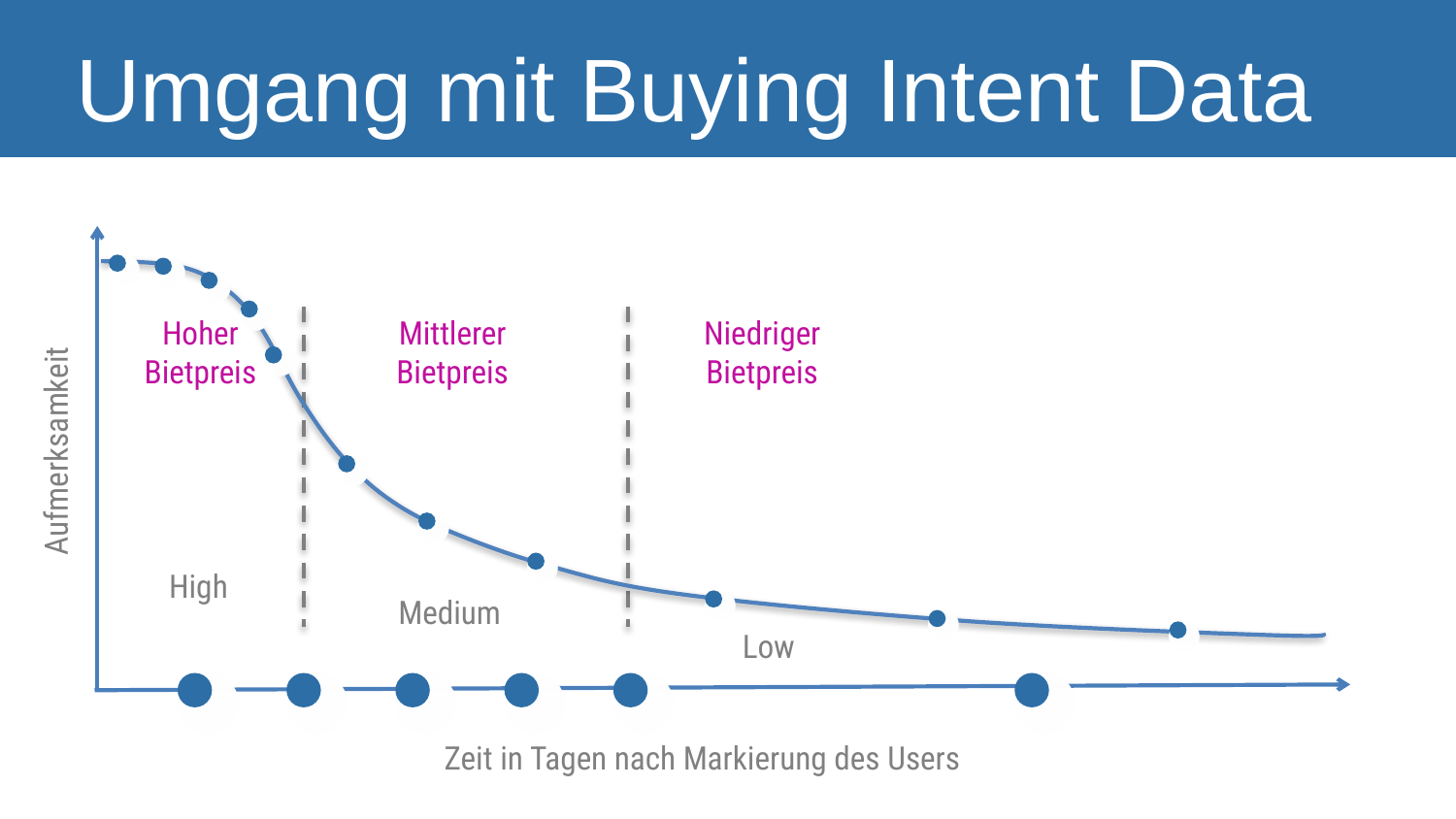

Umgang mit Buying Intent Data (1/4)

Hoher Bietpreis
Mittlerer
Bietpreis
Niedriger Bietpreis

Aufmerksamkeit

High
Medium

Low

Zeit in Tagen nach Markierung des Users